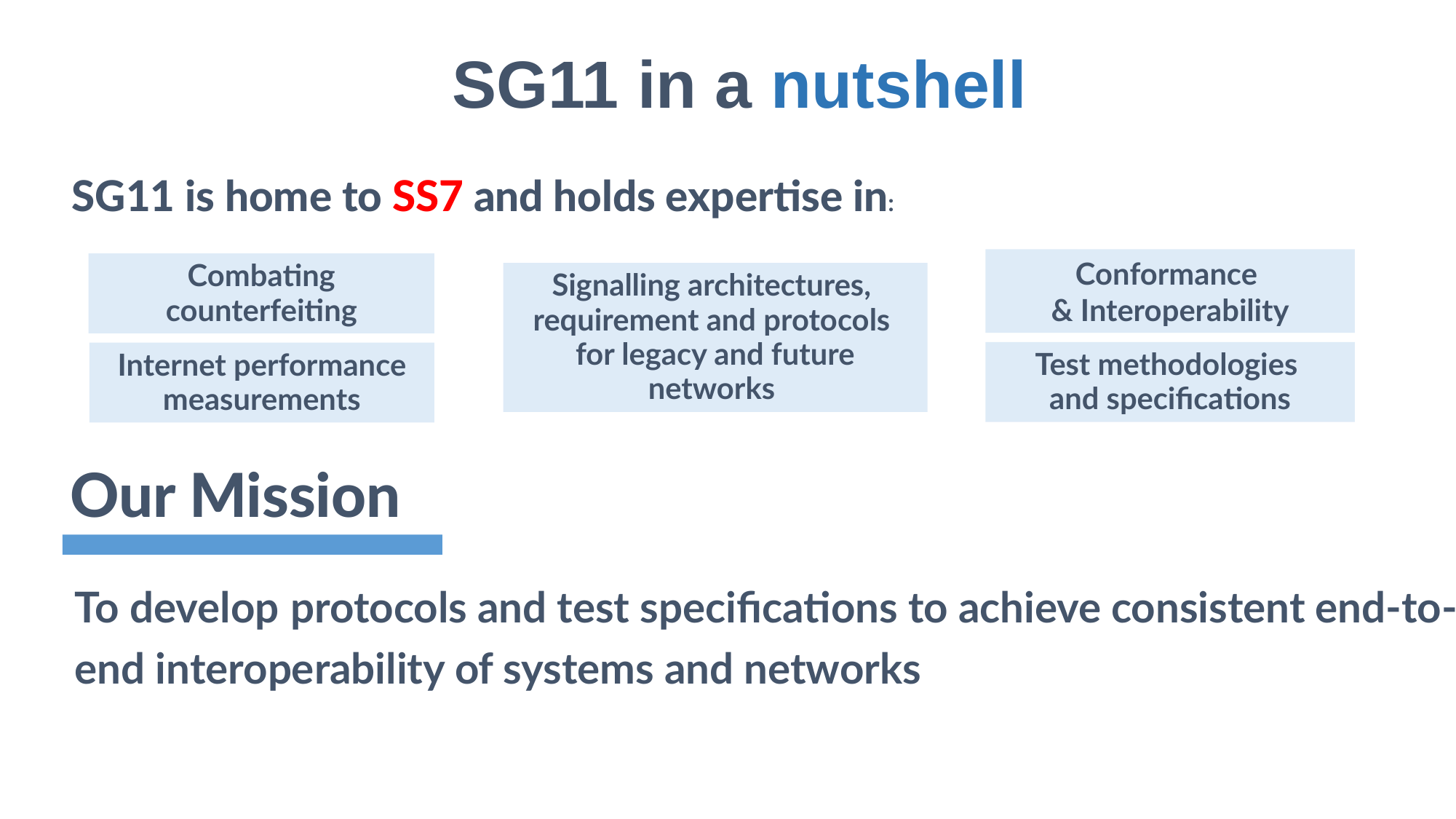

SG11 in a nutshell
SG11 is home to SS7 and holds expertise in:
Conformance
& Interoperability
Combating counterfeiting
Signalling architectures,
requirement and protocols
for legacy and future networks
Test methodologies
and specifications
Internet performance measurements
Our Mission

To develop protocols and test specifications to achieve consistent end-to-end interoperability of systems and networks